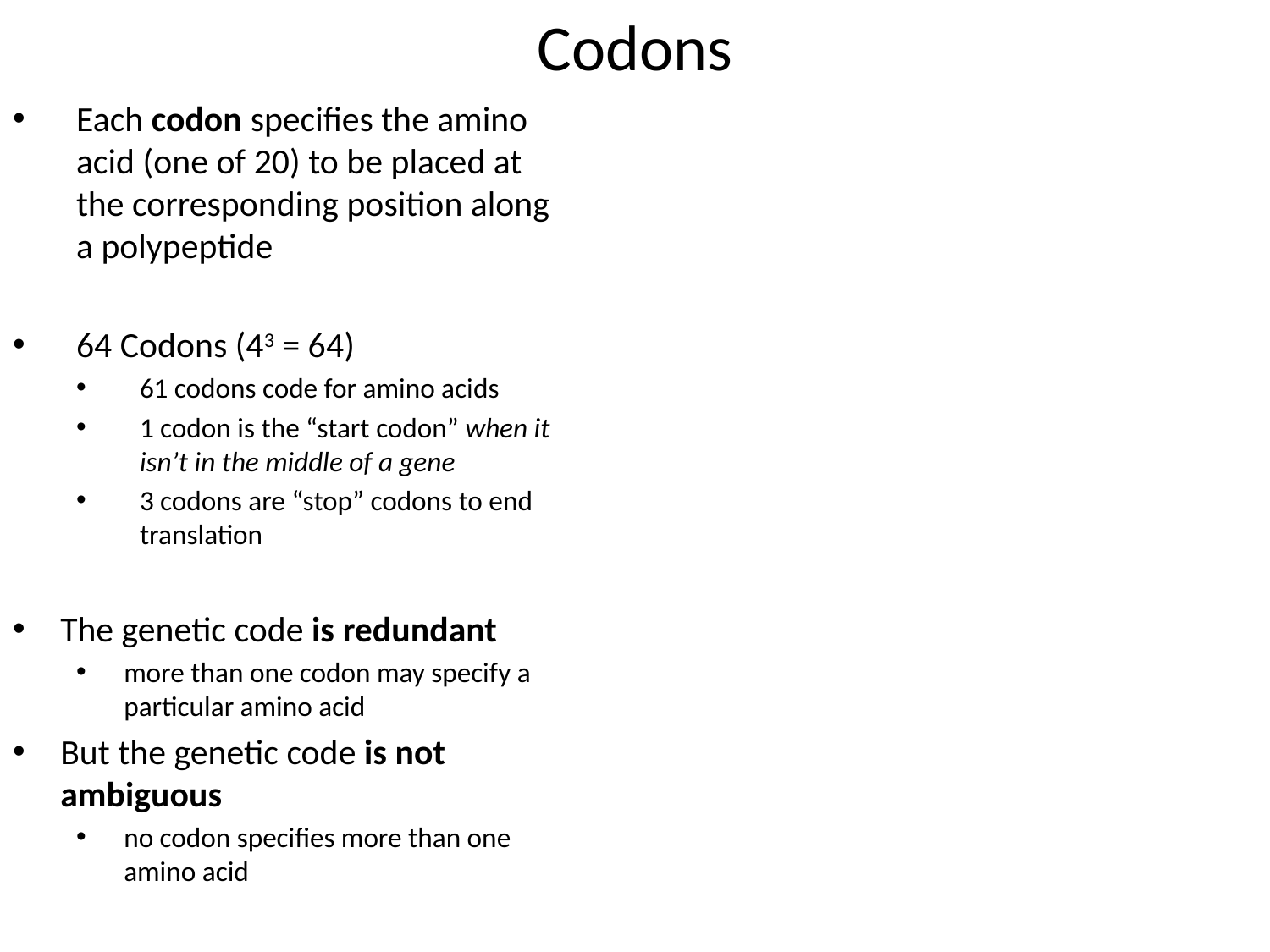

Codons
Each codon specifies the amino acid (one of 20) to be placed at the corresponding position along a polypeptide

64 Codons (43 = 64)
61 codons code for amino acids
1 codon is the “start codon” when it isn’t in the middle of a gene
3 codons are “stop” codons to end translation

The genetic code is redundant
more than one codon may specify a particular amino acid
But the genetic code is not ambiguous
no codon specifies more than one amino acid